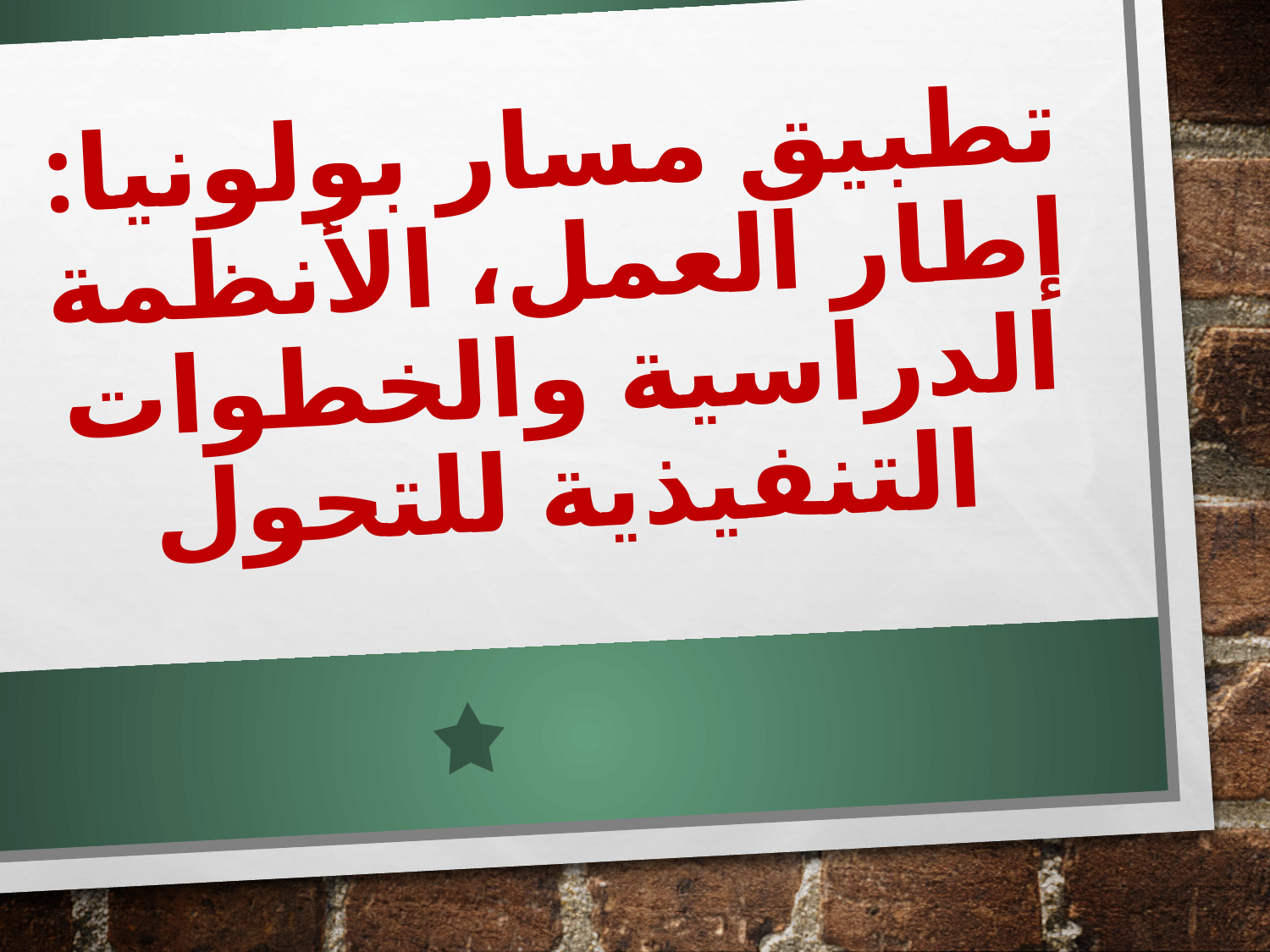

# تطبيق مسار بولونيا: إطار العمل، الأنظمة الدراسية والخطوات التنفيذية للتحول